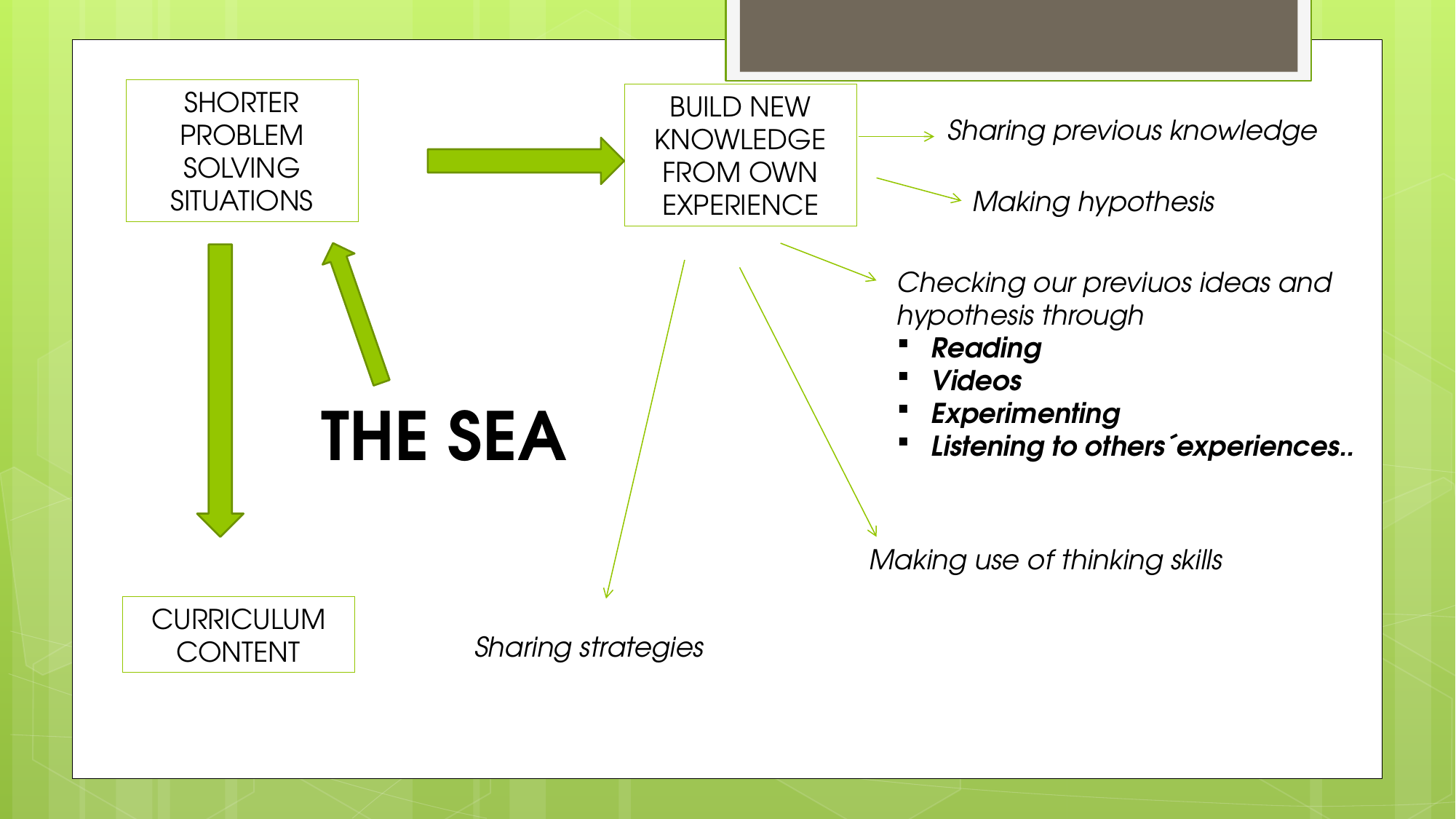

SHORTER
PROBLEM SOLVING SITUATIONS
BUILD NEW KNOWLEDGE FROM OWN EXPERIENCE
Sharing previous knowledge

Making hypothesis
Checking our previuos ideas and
hypothesis through
Reading
Videos
Experimenting
Listening to others´experiences..

THE SEA
Making use of thinking skills
CURRICULUM
CONTENT
Sharing strategies